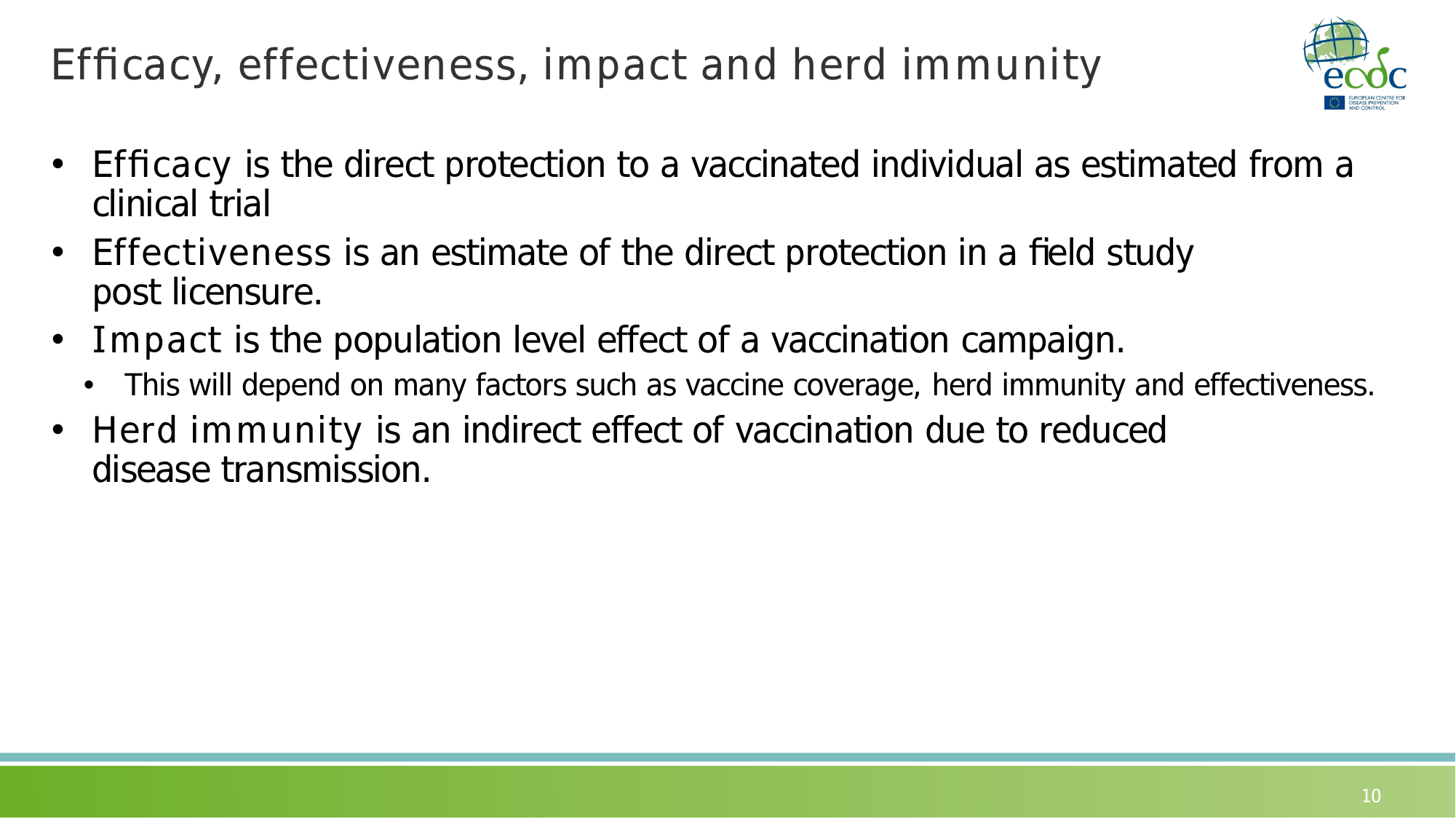

# Efficacy, effectiveness, impact and herd immunity
Efficacy is the direct protection to a vaccinated individual as estimated from a clinical trial
Effectiveness is an estimate of the direct protection in a field study
post licensure.
Impact is the population level effect of a vaccination campaign.
This will depend on many factors such as vaccine coverage, herd immunity and effectiveness.
Herd immunity is an indirect effect of vaccination due to reduced
disease transmission.

10